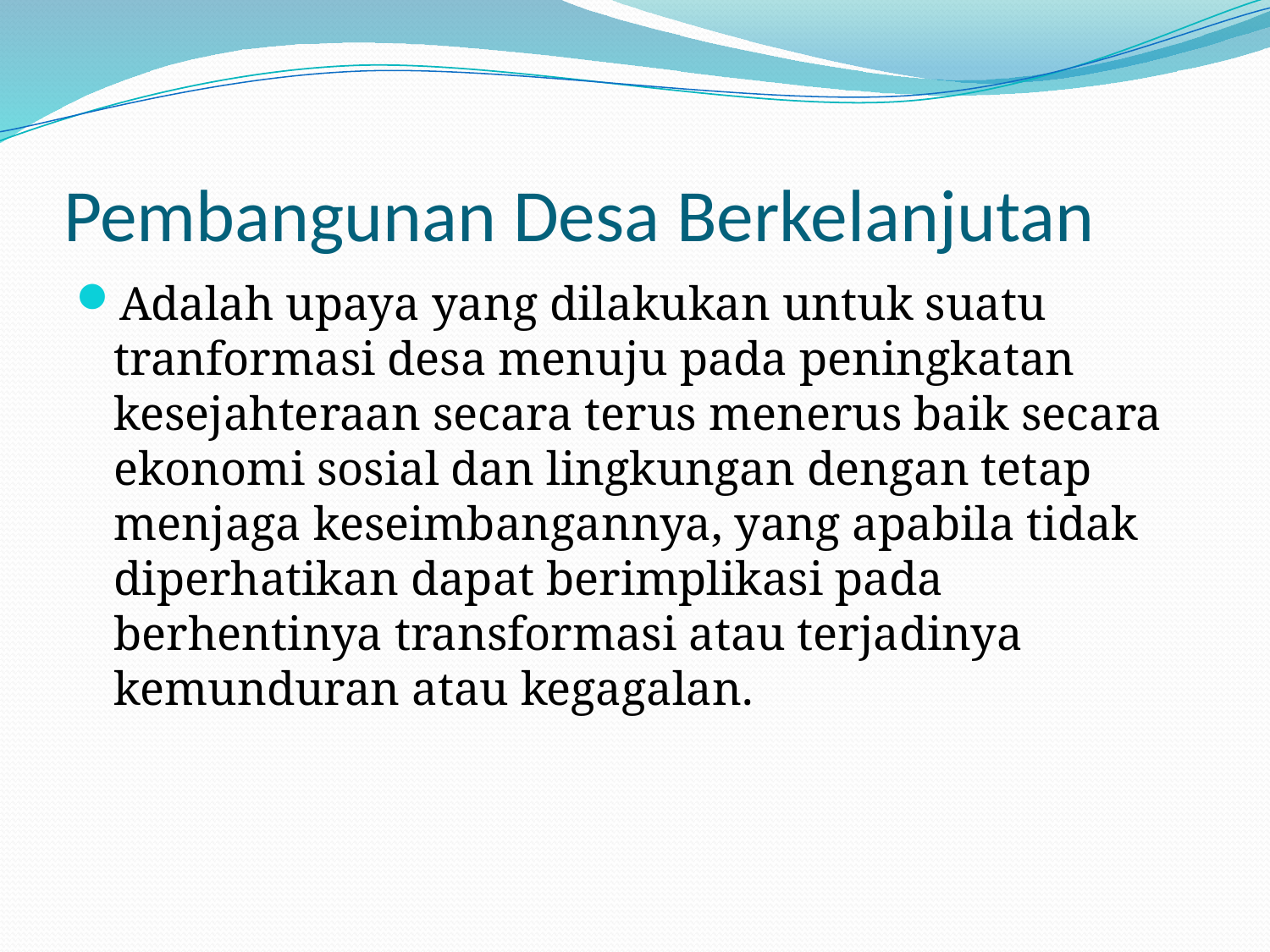

# Pembangunan Desa Berkelanjutan
Adalah upaya yang dilakukan untuk suatu tranformasi desa menuju pada peningkatan kesejahteraan secara terus menerus baik secara ekonomi sosial dan lingkungan dengan tetap menjaga keseimbangannya, yang apabila tidak diperhatikan dapat berimplikasi pada berhentinya transformasi atau terjadinya kemunduran atau kegagalan.